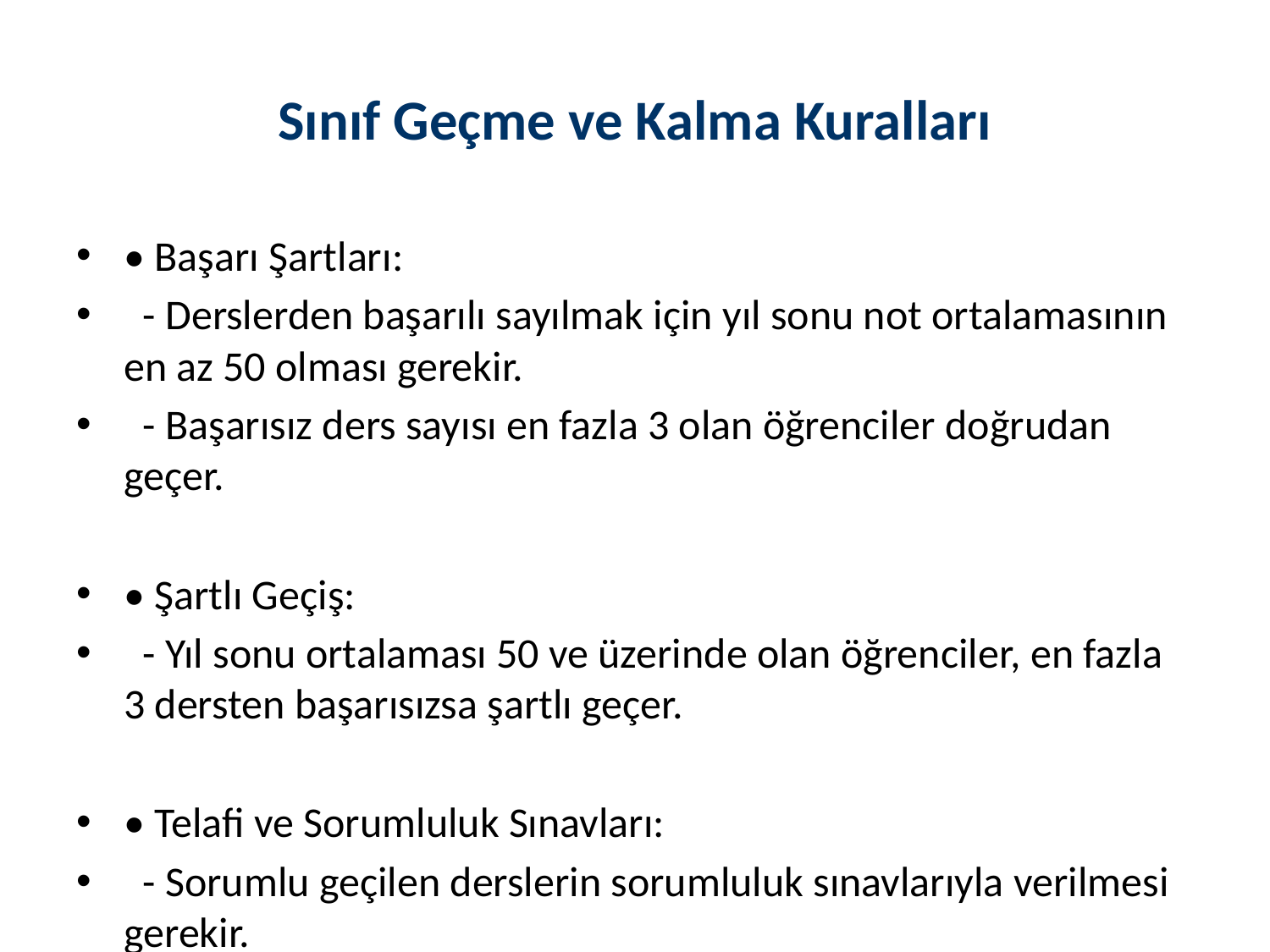

# Sınıf Geçme ve Kalma Kuralları
• Başarı Şartları:
  - Derslerden başarılı sayılmak için yıl sonu not ortalamasının en az 50 olması gerekir.
  - Başarısız ders sayısı en fazla 3 olan öğrenciler doğrudan geçer.

• Şartlı Geçiş:
  - Yıl sonu ortalaması 50 ve üzerinde olan öğrenciler, en fazla 3 dersten başarısızsa şartlı geçer.

• Telafi ve Sorumluluk Sınavları:
  - Sorumlu geçilen derslerin sorumluluk sınavlarıyla verilmesi gerekir.